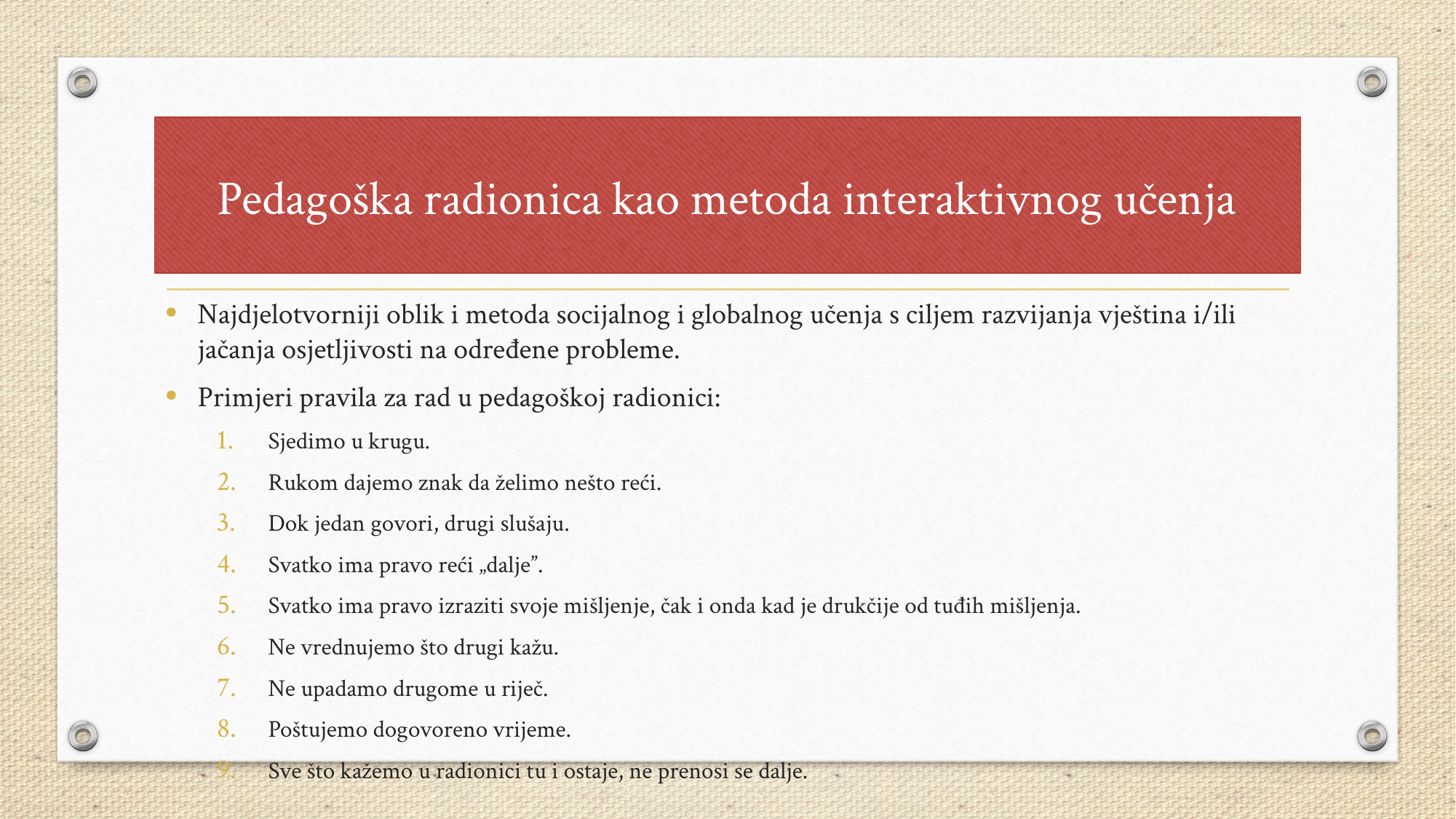

# Pedagoška radionica kao metoda interaktivnog učenja
Najdjelotvorniji oblik i metoda socijalnog i globalnog učenja s ciljem razvijanja vještina i/ili jačanja osjetljivosti na određene probleme.
Primjeri pravila za rad u pedagoškoj radionici:
Sjedimo u krugu.
Rukom dajemo znak da želimo nešto reći.
Dok jedan govori, drugi slušaju.
Svatko ima pravo reći „dalje”.
Svatko ima pravo izraziti svoje mišljenje, čak i onda kad je drukčije od tuđih mišljenja.
Ne vrednujemo što drugi kažu.
Ne upadamo drugome u riječ.
Poštujemo dogovoreno vrijeme.
Sve što kažemo u radionici tu i ostaje, ne prenosi se dalje.